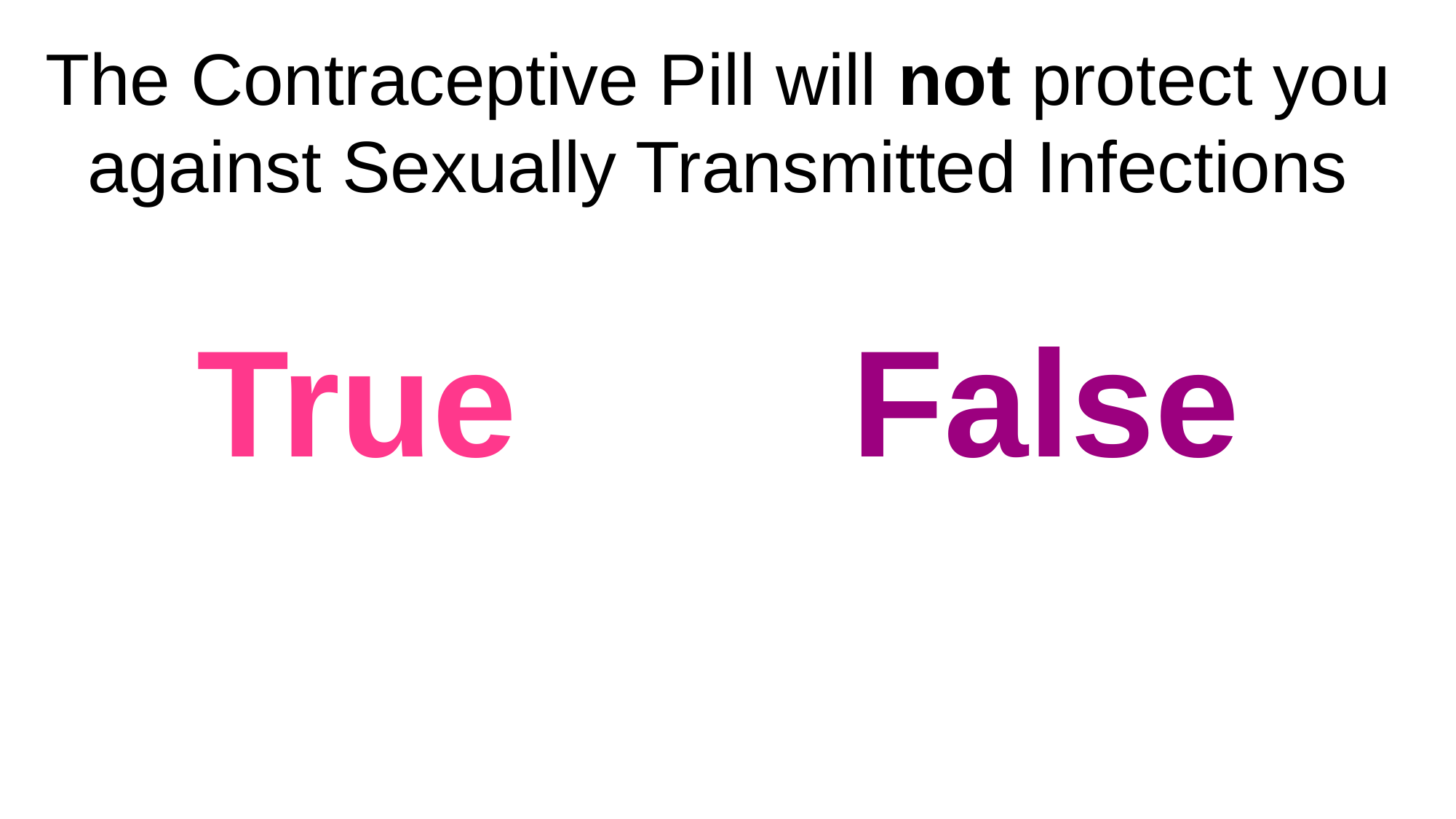

The Contraceptive Pill will not protect you against Sexually Transmitted Infections

True				False